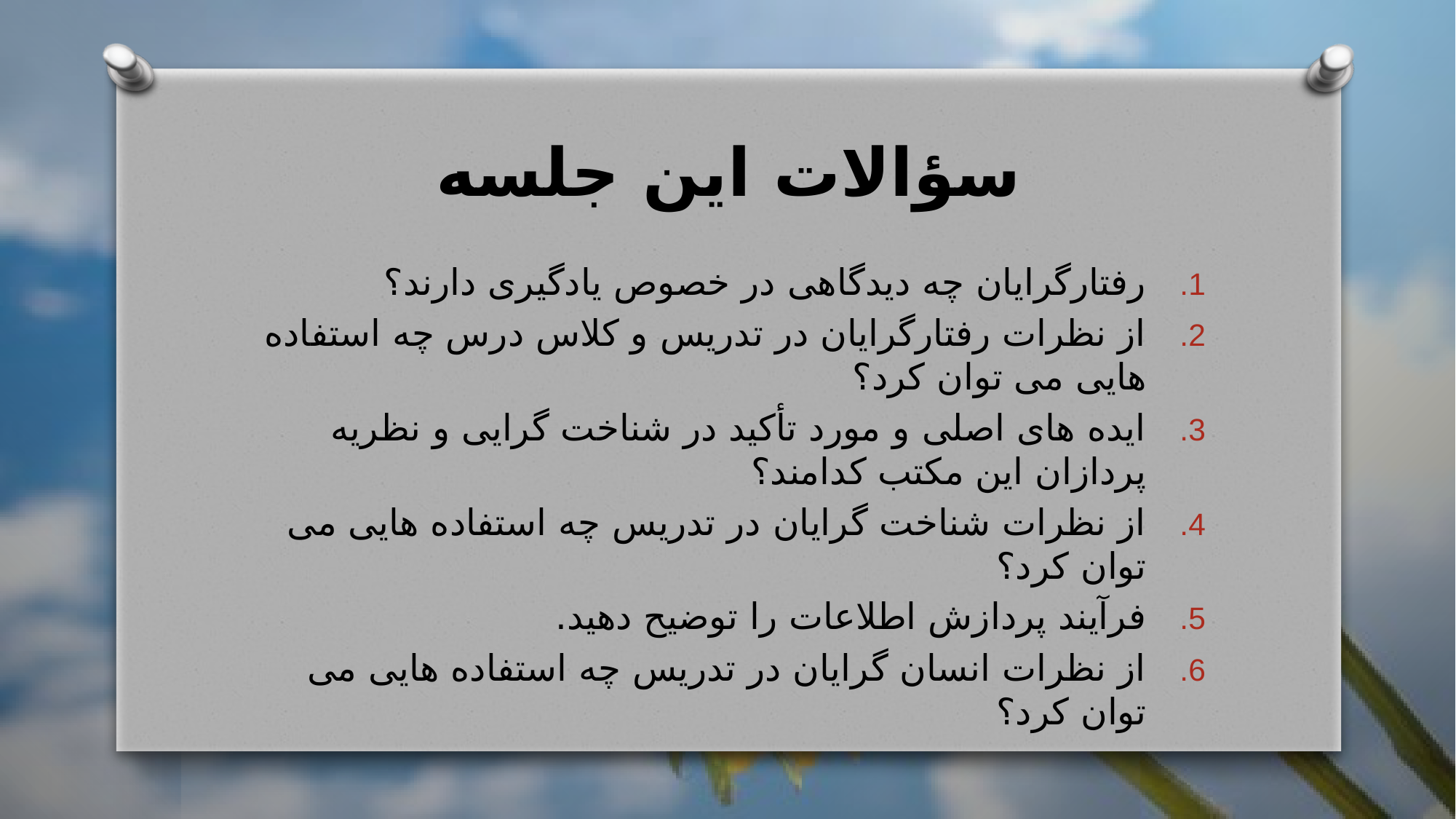

# سؤالات این جلسه
رفتارگرایان چه دیدگاهی در خصوص یادگیری دارند؟
از نظرات رفتارگرایان در تدریس و کلاس درس چه استفاده هایی می توان کرد؟
ایده های اصلی و مورد تأکید در شناخت گرایی و نظریه پردازان این مکتب کدامند؟
از نظرات شناخت گرایان در تدریس چه استفاده هایی می توان کرد؟
فرآیند پردازش اطلاعات را توضیح دهید.
از نظرات انسان گرایان در تدریس چه استفاده هایی می توان کرد؟